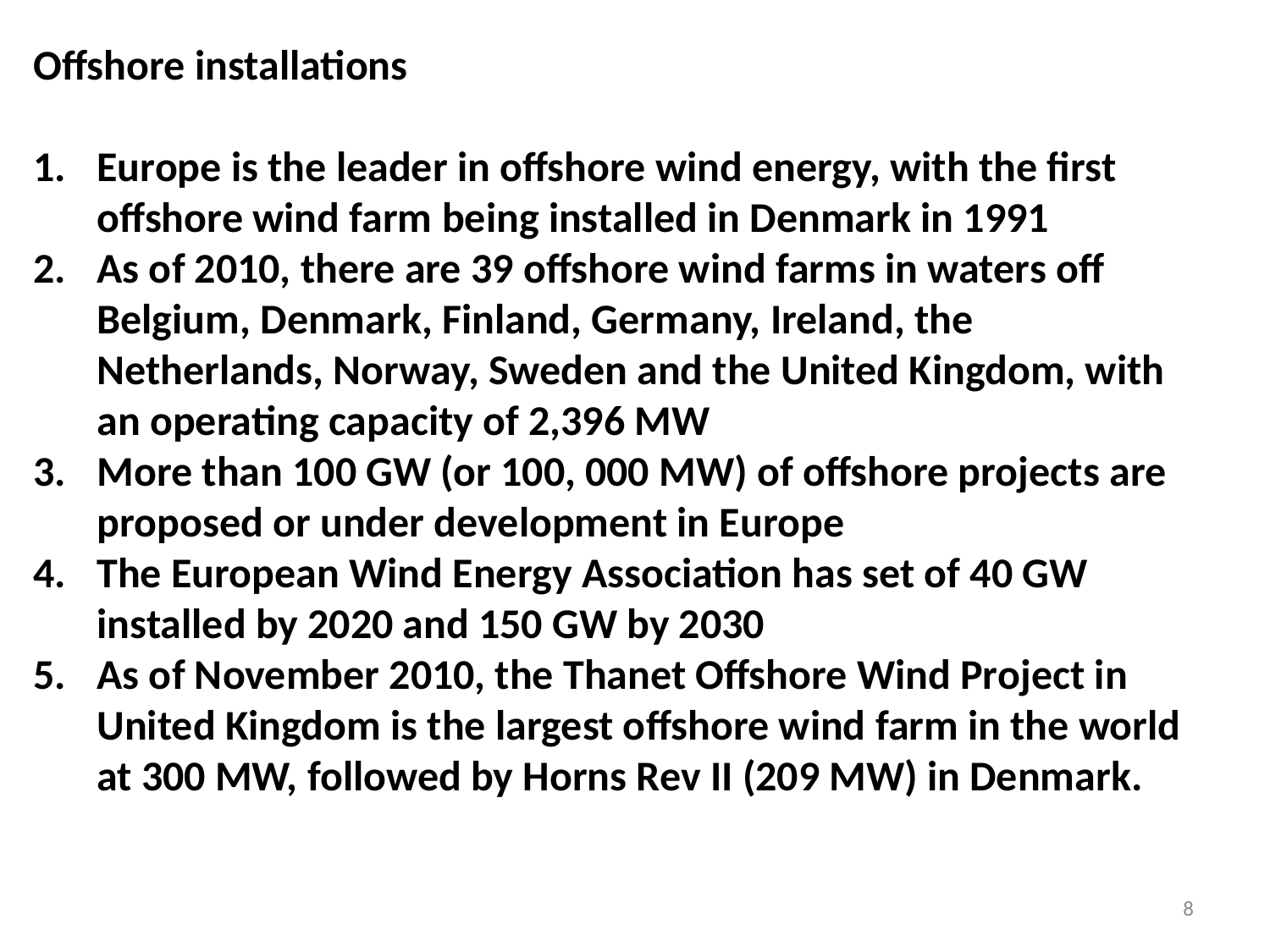

Offshore installations

Europe is the leader in offshore wind energy, with the first offshore wind farm being installed in Denmark in 1991
As of 2010, there are 39 offshore wind farms in waters off Belgium, Denmark, Finland, Germany, Ireland, the Netherlands, Norway, Sweden and the United Kingdom, with an operating capacity of 2,396 MW
More than 100 GW (or 100, 000 MW) of offshore projects are proposed or under development in Europe
The European Wind Energy Association has set of 40 GW installed by 2020 and 150 GW by 2030
As of November 2010, the Thanet Offshore Wind Project in United Kingdom is the largest offshore wind farm in the world at 300 MW, followed by Horns Rev II (209 MW) in Denmark.

8